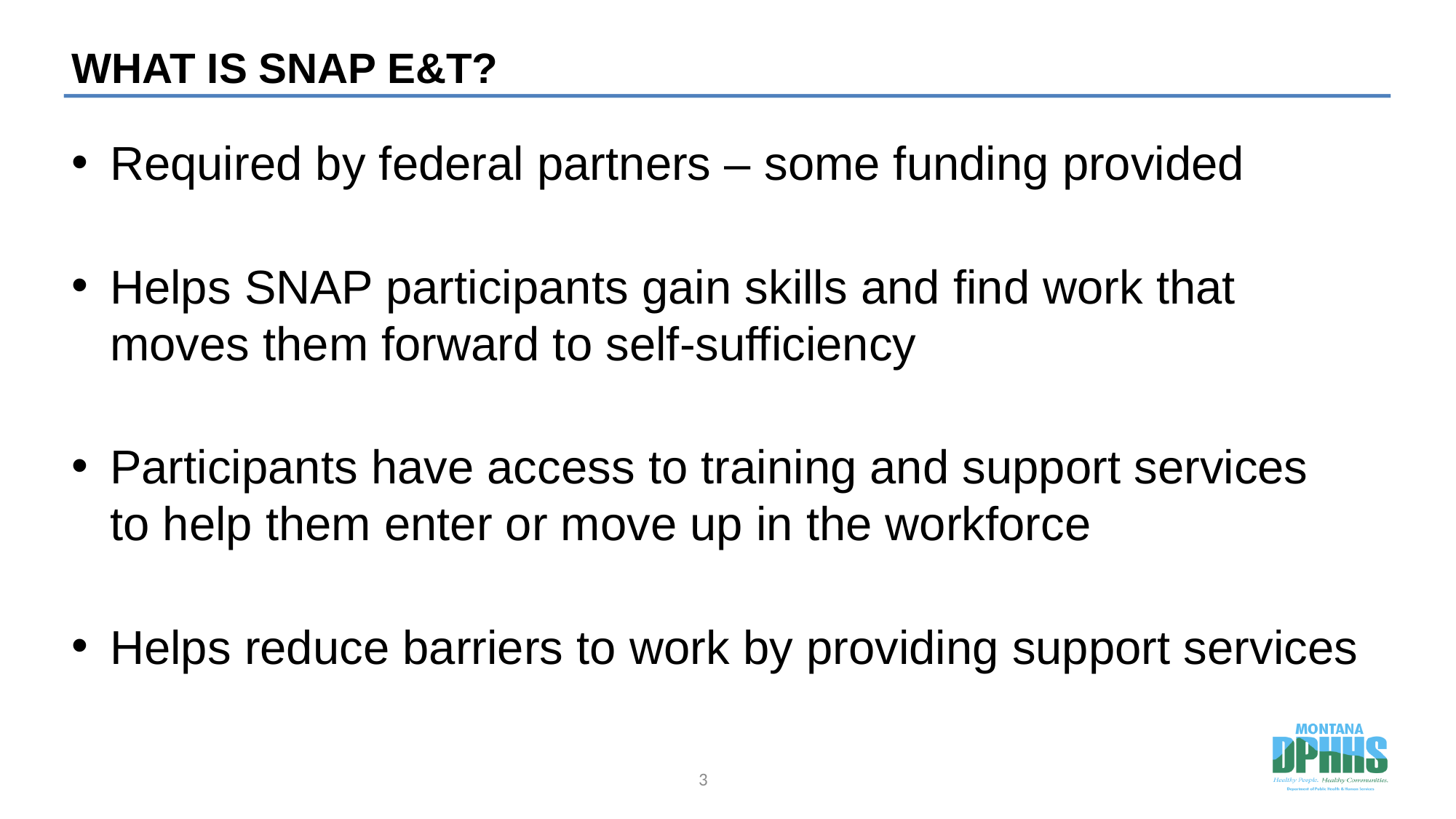

# WHAT IS SNAP E&T?
Required by federal partners – some funding provided
Helps SNAP participants gain skills and find work that moves them forward to self-sufficiency
Participants have access to training and support services to help them enter or move up in the workforce
Helps reduce barriers to work by providing support services

3